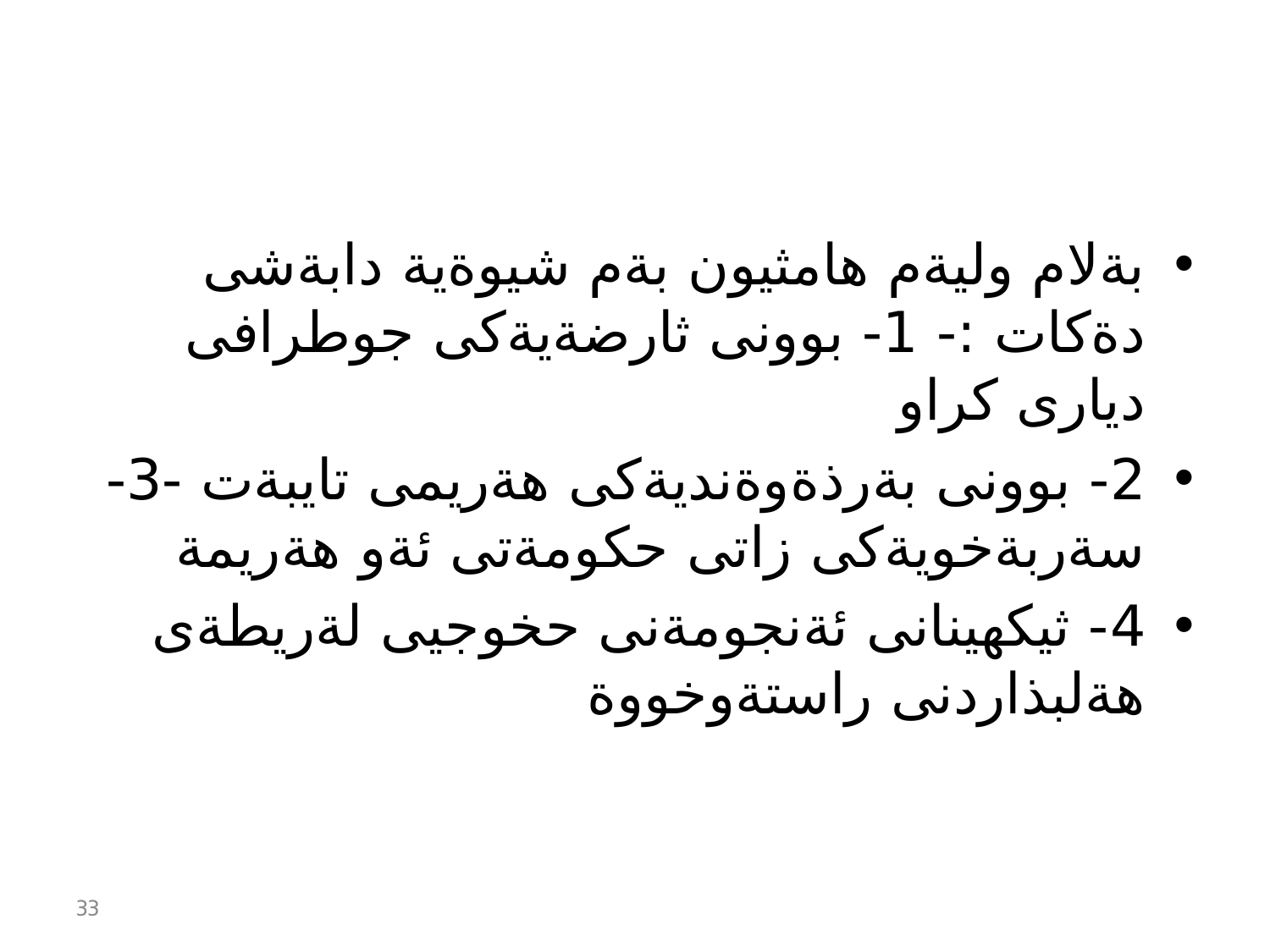

#
بةلام وليةم هامثيون بةم شيوةية دابةشى دةكات :- 1- بوونى ثارضةيةكى جوطرافى ديارى كراو
2- بوونى بةرذةوةنديةكى هةريمى تايبةت -3- سةربةخويةكى زاتى حكومةتى ئةو هةريمة
4- ثيكهينانى ئةنجومةنى حخوجيى لةريطةى هةلبذاردنى راستةوخووة
33